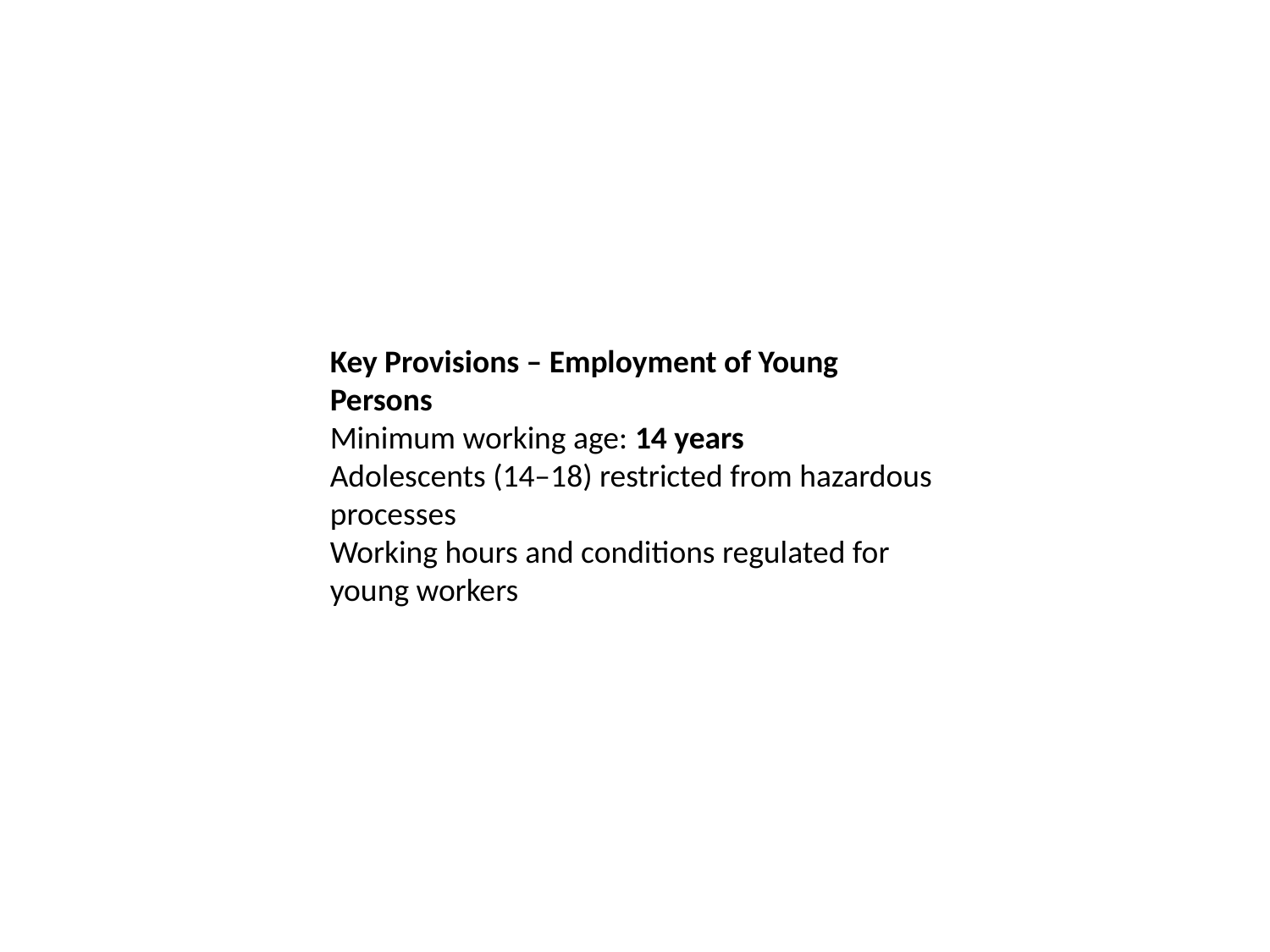

Key Provisions – Employment of Young Persons
Minimum working age: 14 years
Adolescents (14–18) restricted from hazardous processes
Working hours and conditions regulated for young workers